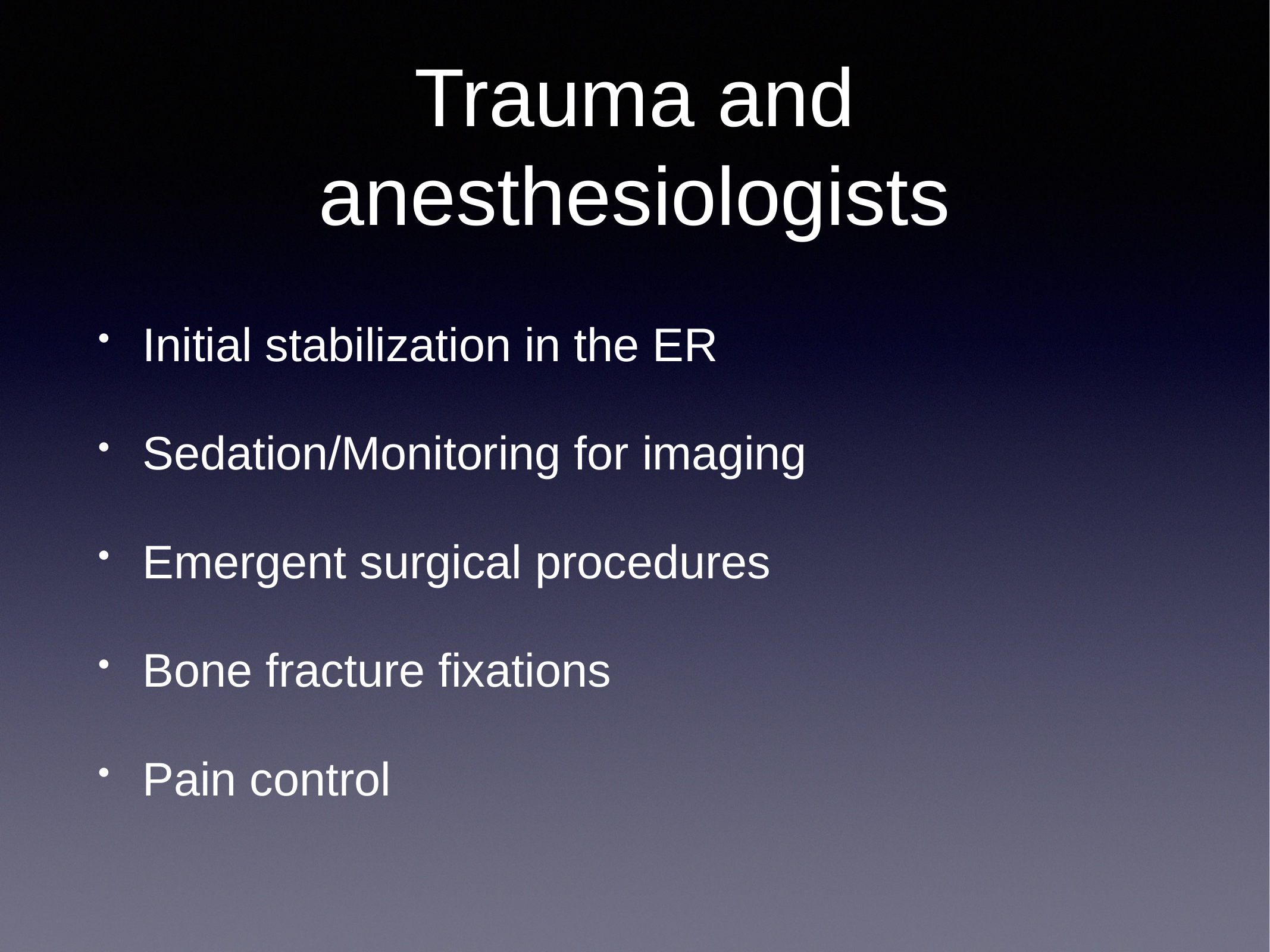

# Trauma and anesthesiologists
Initial stabilization in the ER
Sedation/Monitoring for imaging
Emergent surgical procedures
Bone fracture fixations
Pain control